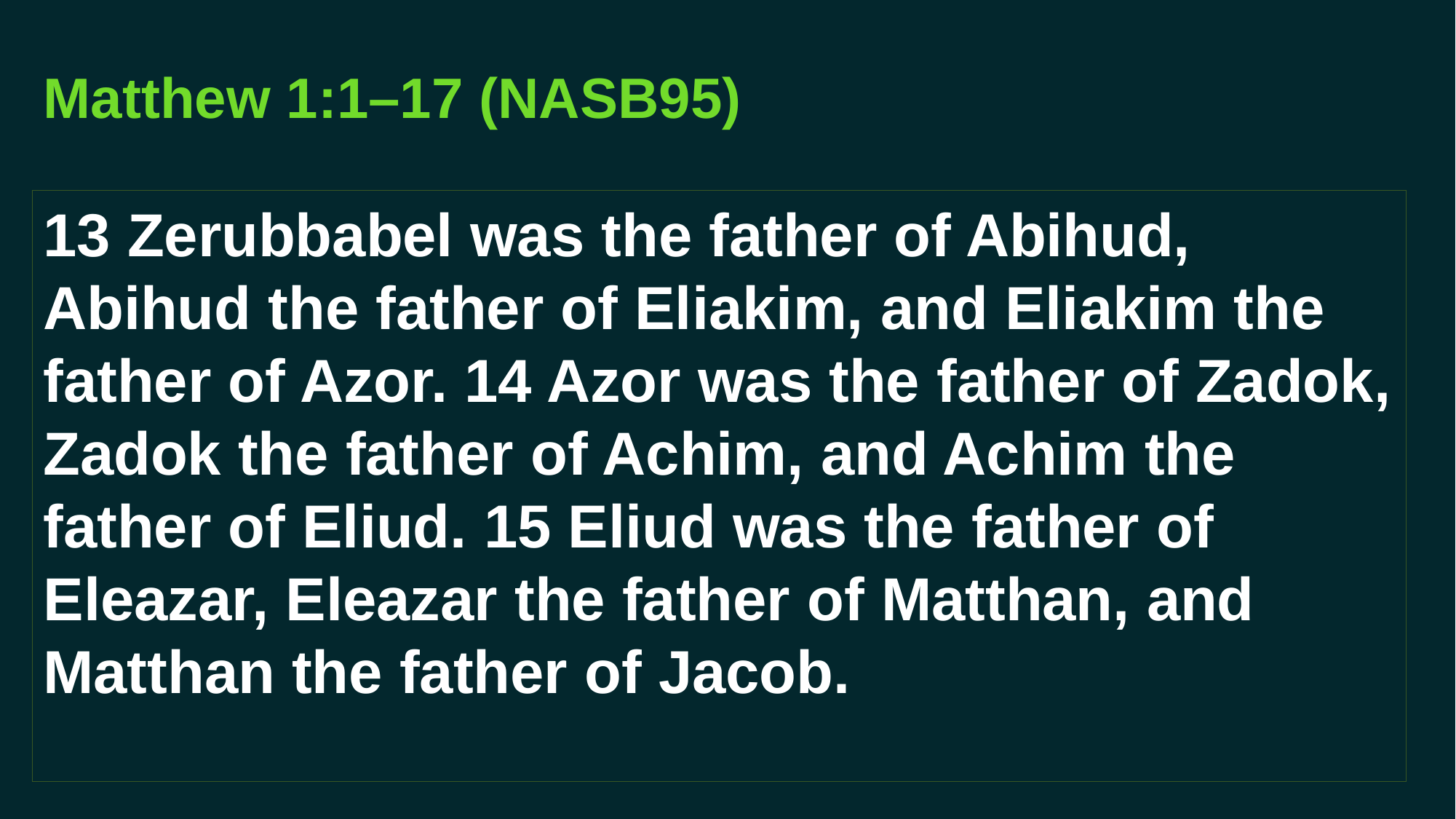

# Matthew 1:1–17 (NASB95)
13 Zerubbabel was the father of Abihud, Abihud the father of Eliakim, and Eliakim the father of Azor. 14 Azor was the father of Zadok, Zadok the father of Achim, and Achim the father of Eliud. 15 Eliud was the father of Eleazar, Eleazar the father of Matthan, and Matthan the father of Jacob.